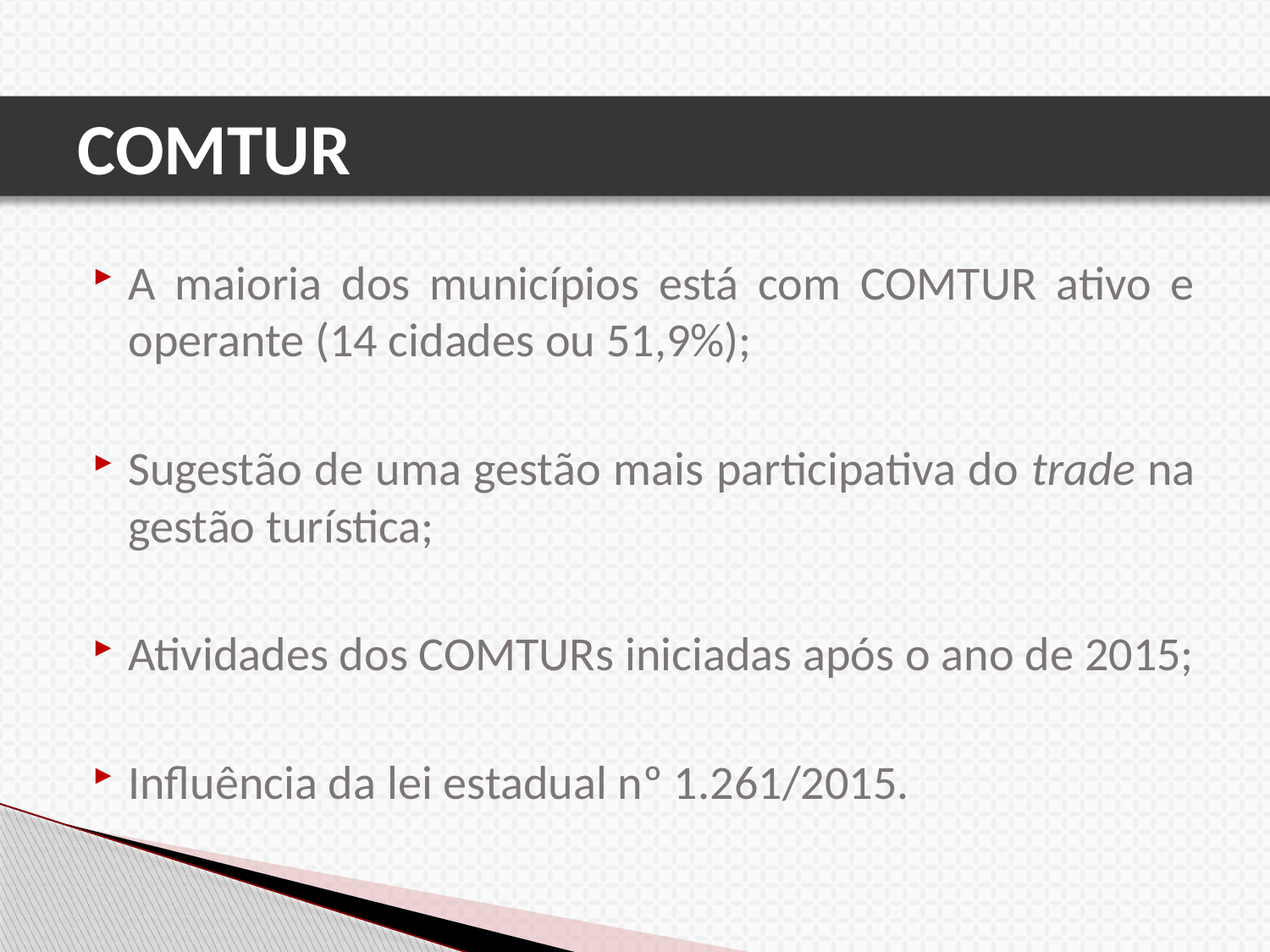

# COMTUR

A maioria dos municípios está com COMTUR ativo e operante (14 cidades ou 51,9%);

Sugestão de uma gestão mais participativa do trade na gestão turística;

Atividades dos COMTURs iniciadas após o ano de 2015;

Influência da lei estadual nº 1.261/2015.